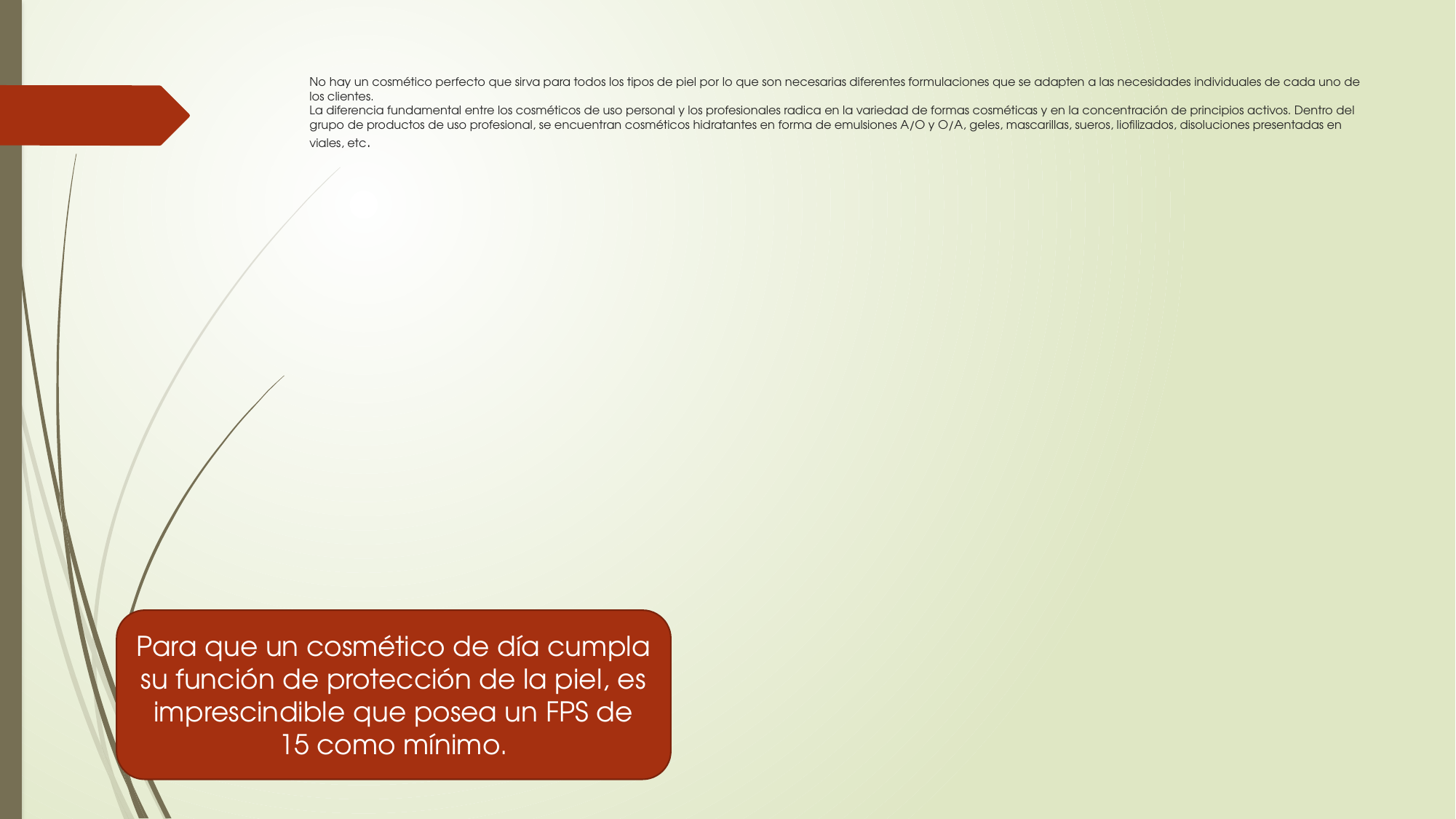

# No hay un cosmético perfecto que sirva para todos los tipos de piel por lo que son necesarias diferentes formulaciones que se adapten a las necesidades individuales de cada uno de los clientes. La diferencia fundamental entre los cosméticos de uso personal y los profesionales radica en la variedad de formas cosméticas y en la concentración de principios activos. Dentro del grupo de productos de uso profesional, se encuentran cosméticos hidratantes en forma de emulsiones A/O y O/A, geles, mascarillas, sueros, liofilizados, disoluciones presentadas en viales, etc.
Para que un cosmético de día cumpla su función de protección de la piel, es imprescindible que posea un FPS de 15 como mínimo.